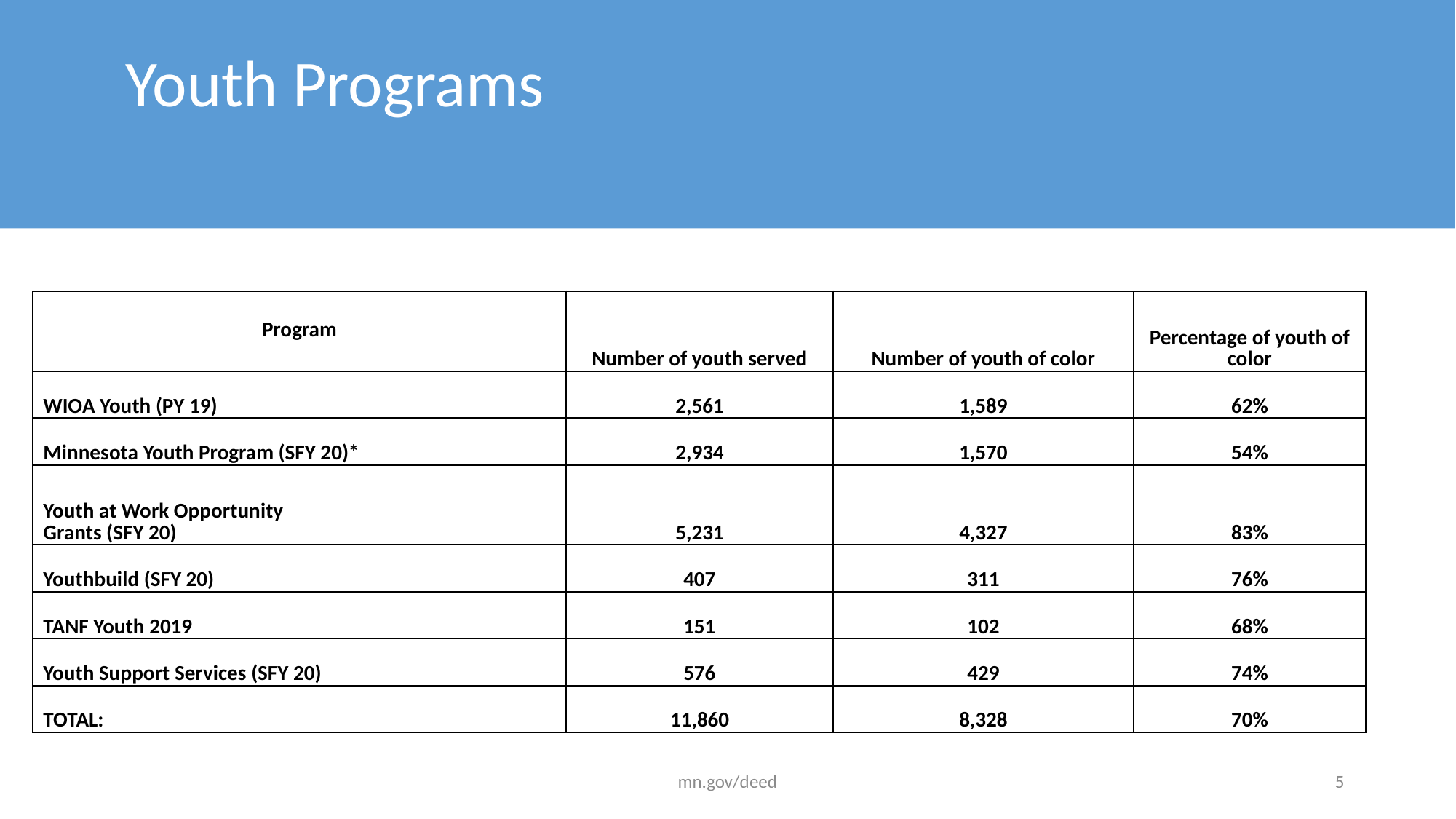

# Youth Programs
| Program | Number of youth served | Number of youth of color | Percentage of youth of color |
| --- | --- | --- | --- |
| WIOA Youth (PY 19) | 2,561 | 1,589 | 62% |
| Minnesota Youth Program (SFY 20)\* | 2,934 | 1,570 | 54% |
| Youth at Work Opportunity Grants (SFY 20) | 5,231 | 4,327 | 83% |
| Youthbuild (SFY 20) | 407 | 311 | 76% |
| TANF Youth 2019 | 151 | 102 | 68% |
| Youth Support Services (SFY 20) | 576 | 429 | 74% |
| TOTAL: | 11,860 | 8,328 | 70% |
mn.gov/deed
5